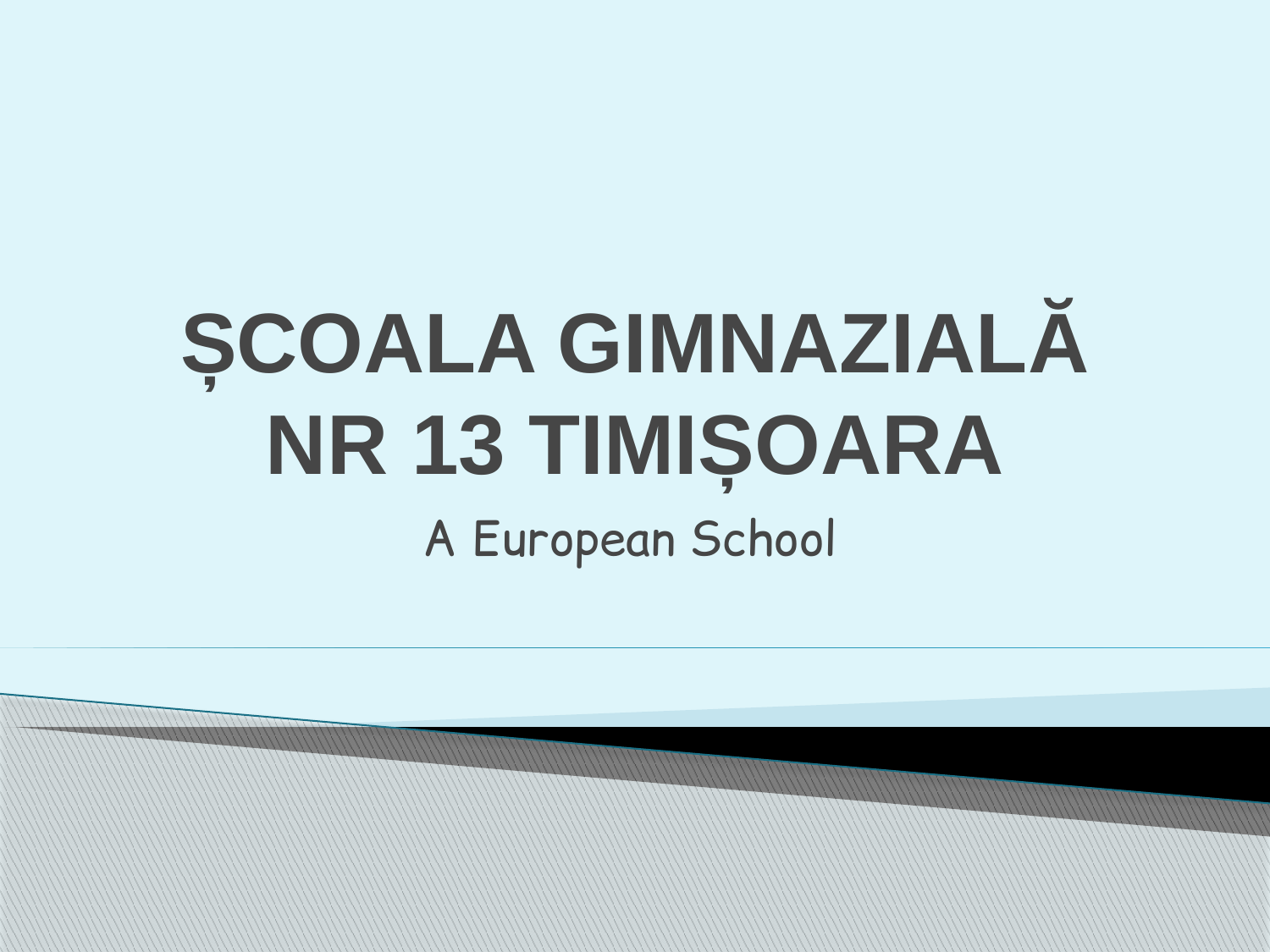

# ȘCOALA GIMNAZIALĂ NR 13 TIMIȘOARA
A European School